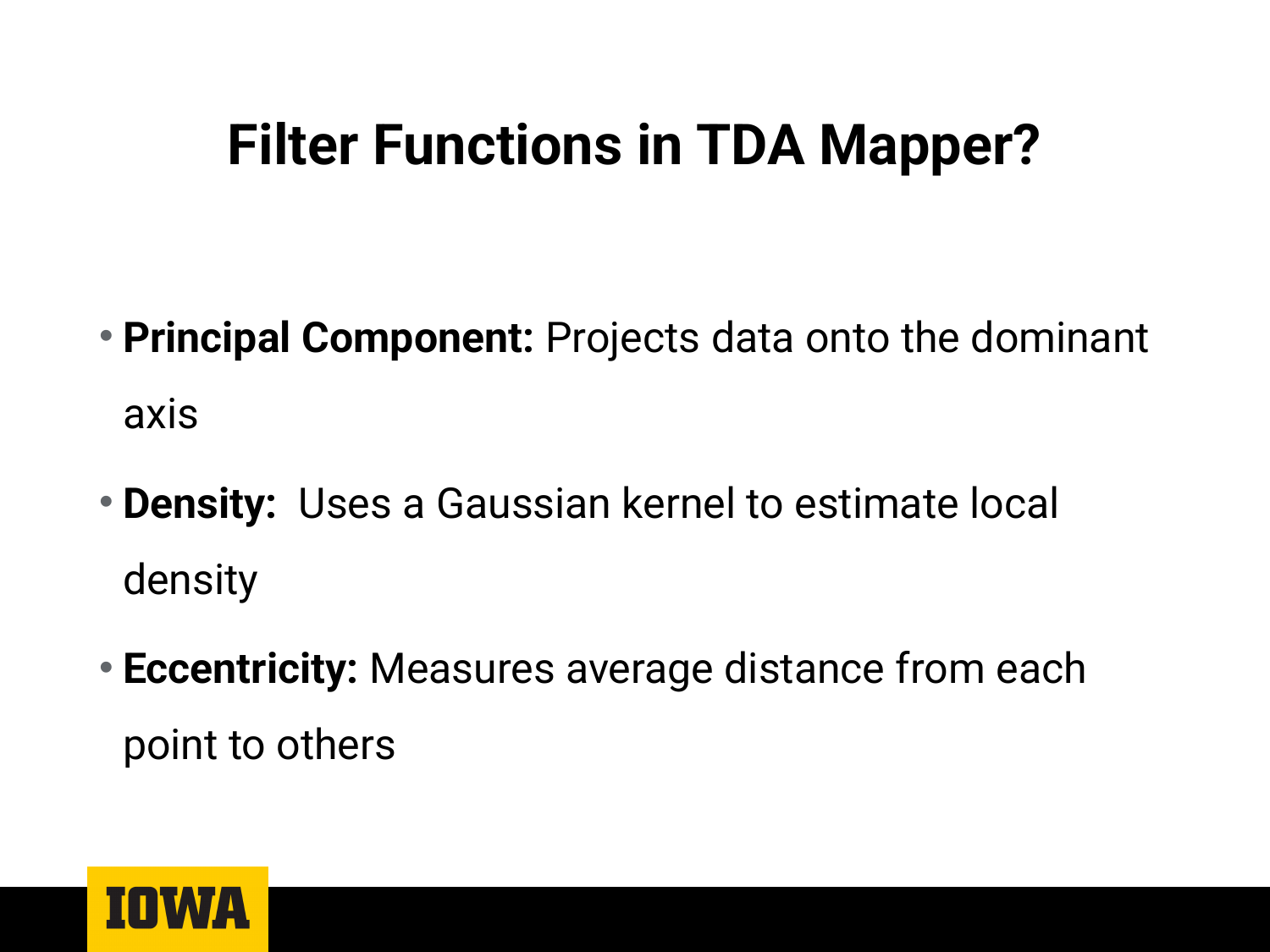

# Filter Functions in TDA Mapper?
Principal Component: Projects data onto the dominant axis
Density:  Uses a Gaussian kernel to estimate local density
Eccentricity: Measures average distance from each point to others